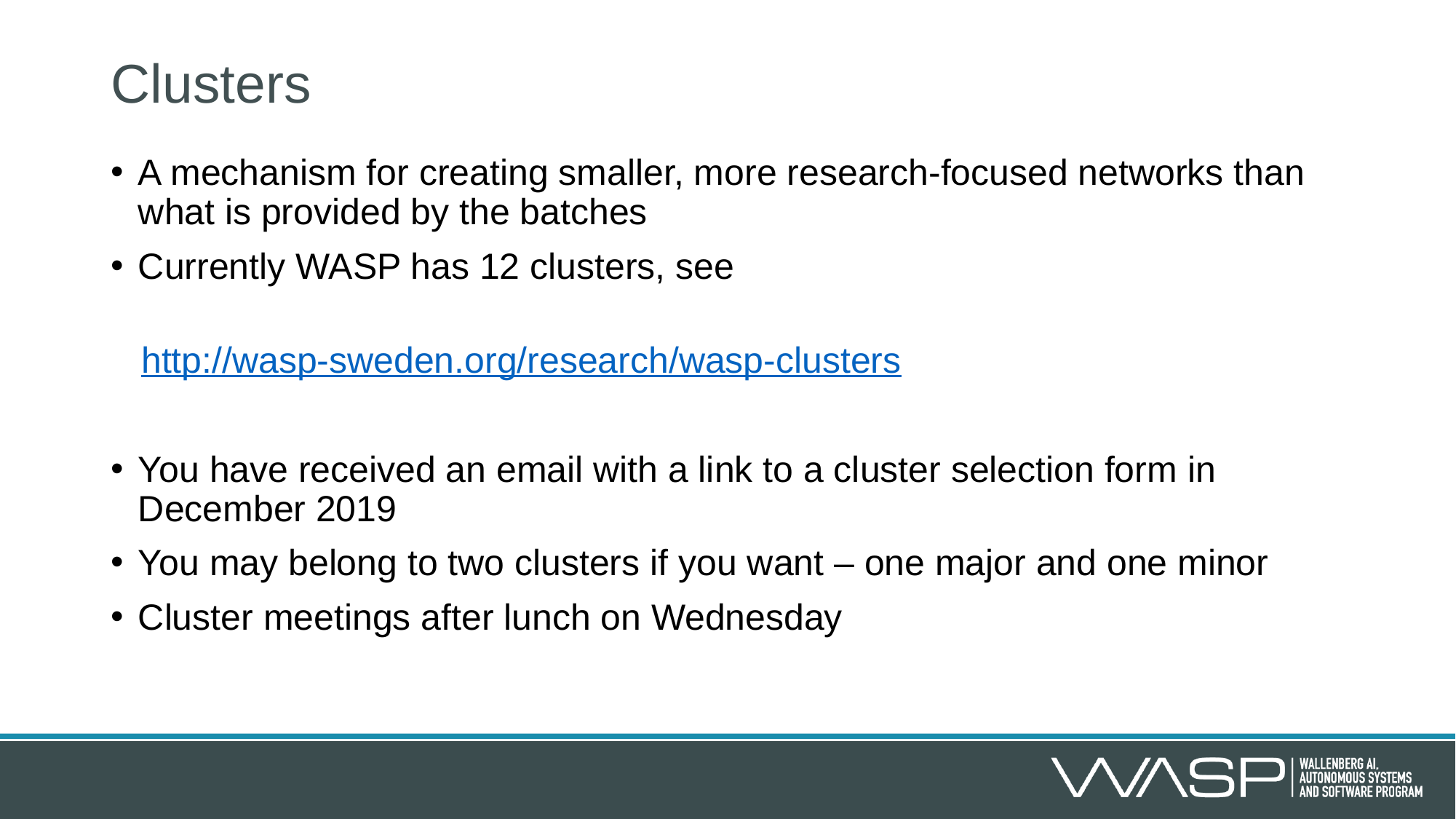

# Clusters
A mechanism for creating smaller, more research-focused networks than what is provided by the batches
Currently WASP has 12 clusters, see
   http://wasp-sweden.org/research/wasp-clusters

You have received an email with a link to a cluster selection form in December 2019
You may belong to two clusters if you want – one major and one minor
Cluster meetings after lunch on Wednesday